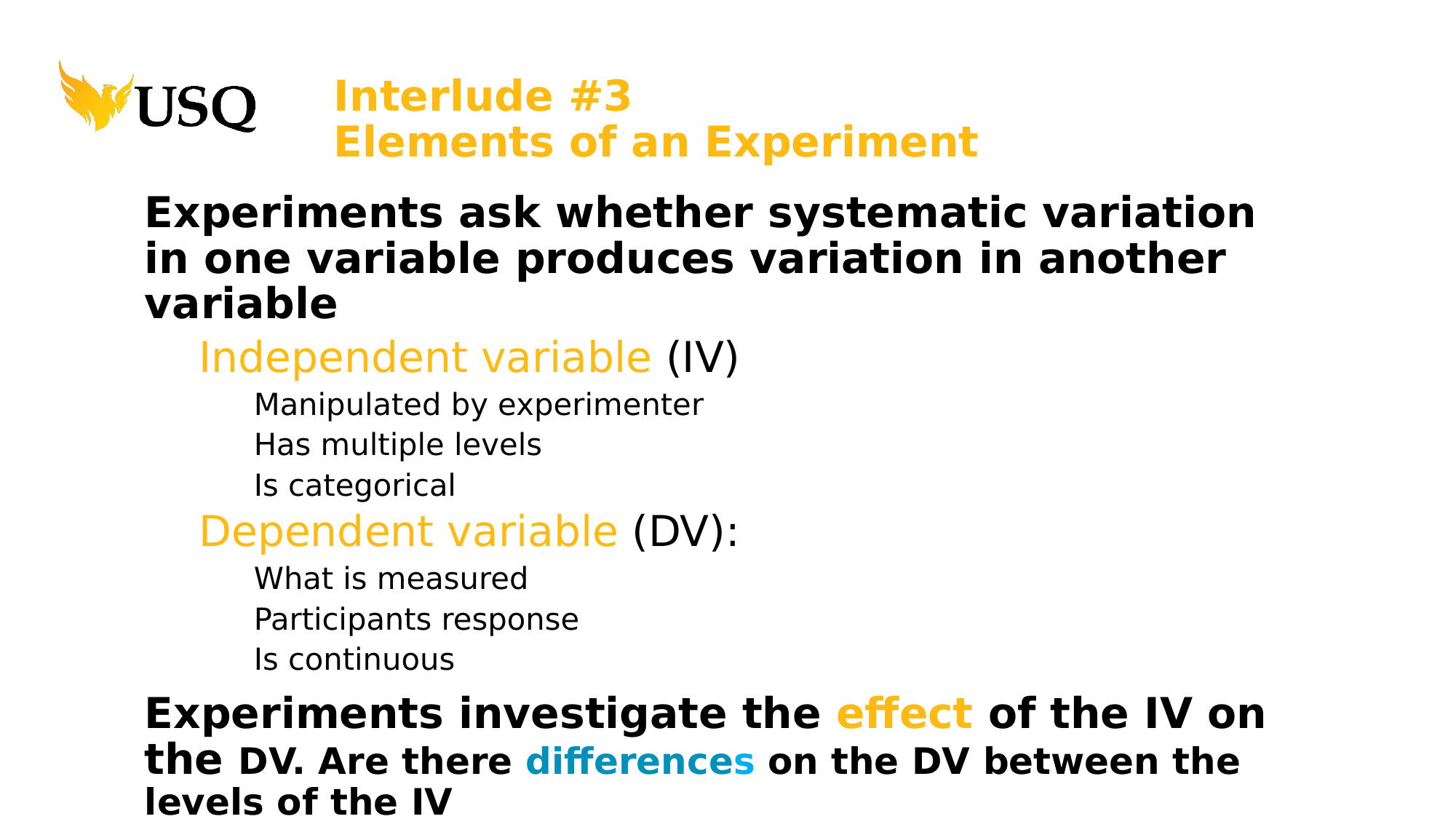

Interlude #3
Elements of an Experiment
Experiments ask whether systematic variation in one variable produces variation in another variable
Independent variable (IV)
Manipulated by experimenter
Has multiple levels
Is categorical
Dependent variable (DV):
What is measured
Participants response
Is continuous
Experiments investigate the effect of the IV on the DV. Are there differences on the DV between the levels of the IV